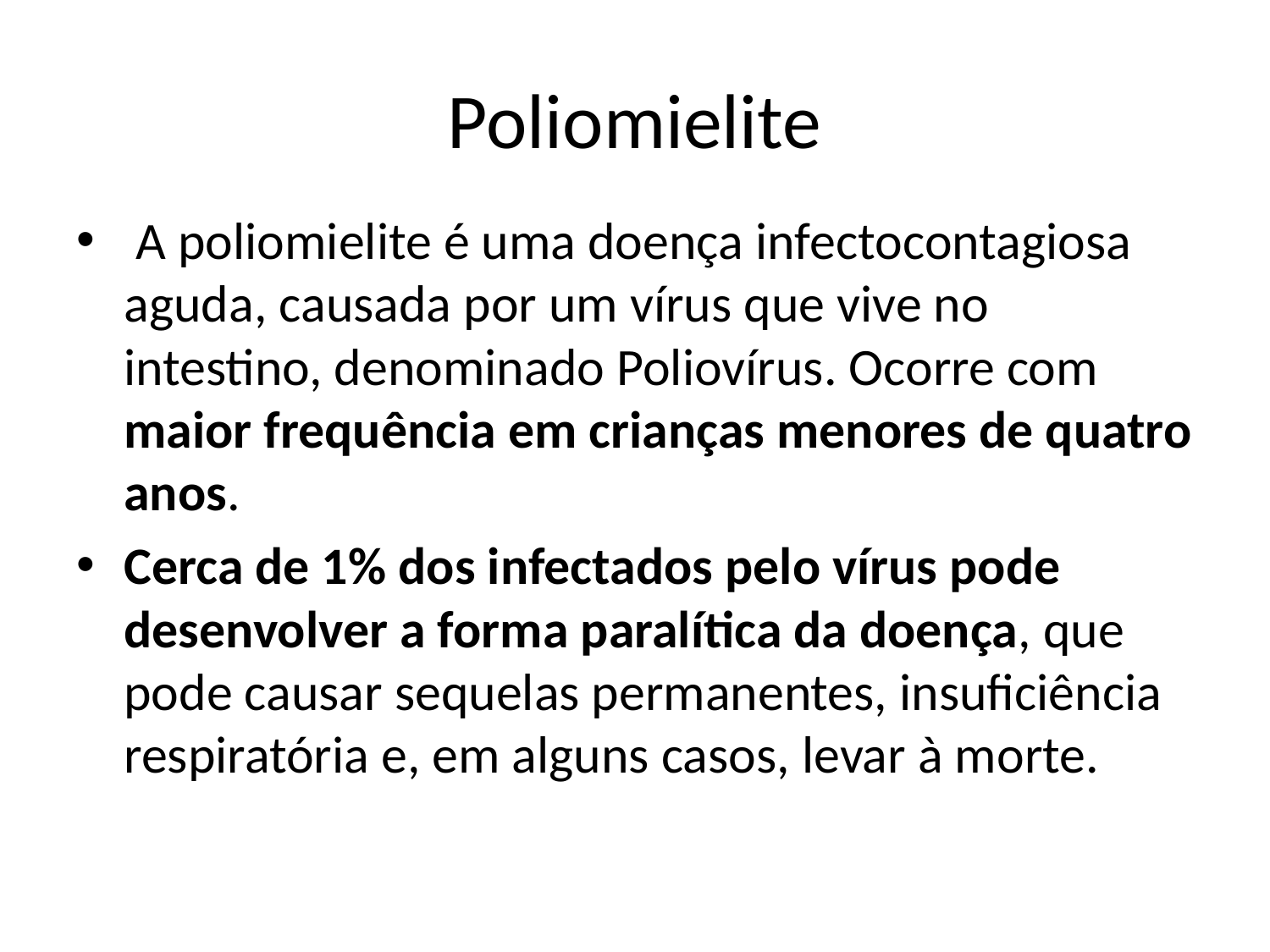

# Poliomielite

 A poliomielite é uma doença infectocontagiosa aguda, causada por um vírus que vive no intestino, denominado Poliovírus. Ocorre com maior frequência em crianças menores de quatro anos.
Cerca de 1% dos infectados pelo vírus pode desenvolver a forma paralítica da doença, que pode causar sequelas permanentes, insuficiência respiratória e, em alguns casos, levar à morte.